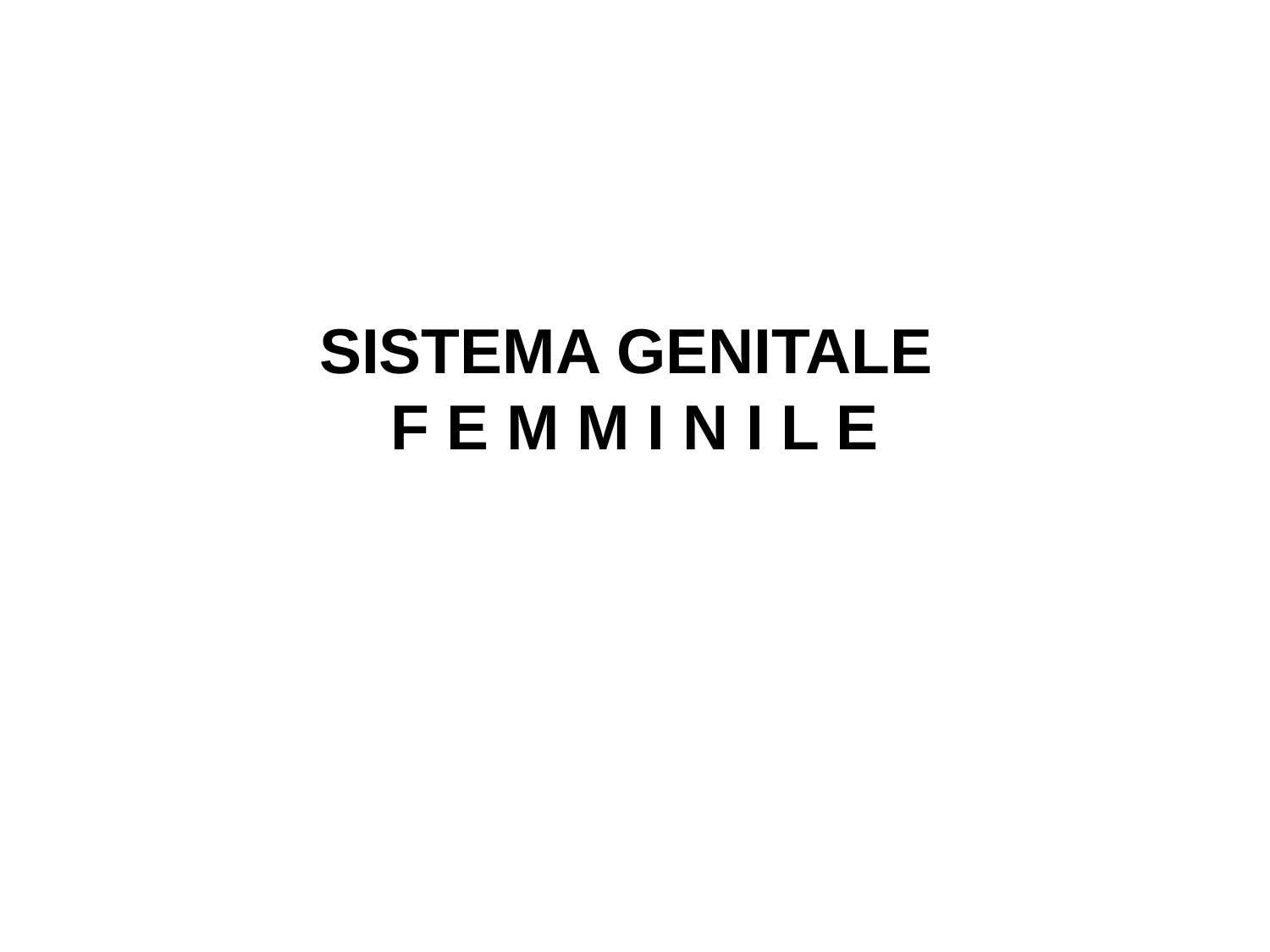

# SISTEMA GENITALE F E M M I N I L E